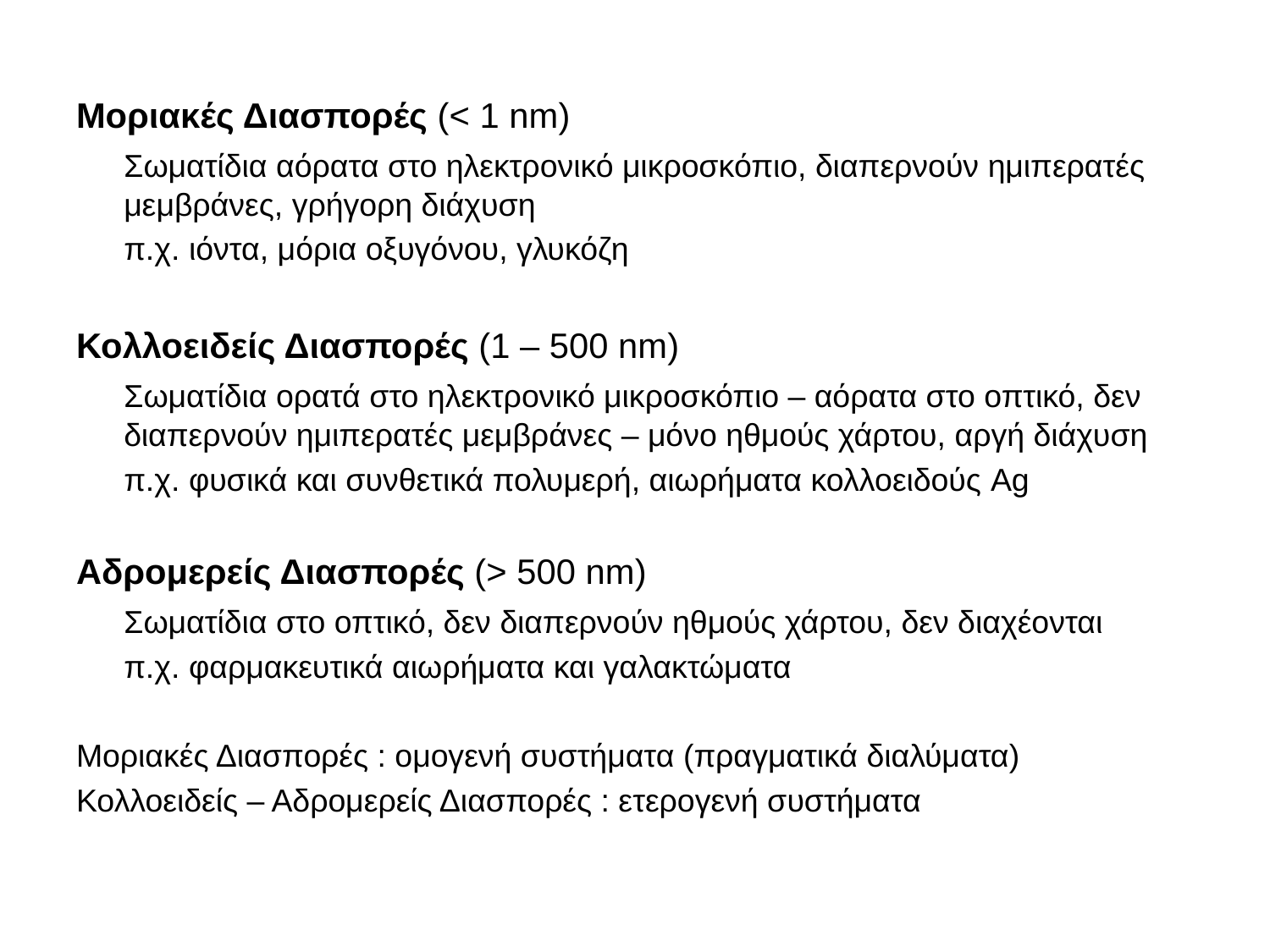

Μοριακές Διασπορές (< 1 nm)
	Σωματίδια αόρατα στο ηλεκτρονικό μικροσκόπιο, διαπερνούν ημιπερατές μεμβράνες, γρήγορη διάχυση
	π.χ. ιόντα, μόρια οξυγόνου, γλυκόζη

Κολλοειδείς Διασπορές (1 – 500 nm)
	Σωματίδια ορατά στο ηλεκτρονικό μικροσκόπιο – αόρατα στο οπτικό, δεν διαπερνούν ημιπερατές μεμβράνες – μόνο ηθμούς χάρτου, αργή διάχυση
	π.χ. φυσικά και συνθετικά πολυμερή, αιωρήματα κολλοειδούς Ag

Αδρομερείς Διασπορές (> 500 nm)
	Σωματίδια στο οπτικό, δεν διαπερνούν ηθμούς χάρτου, δεν διαχέονται
	π.χ. φαρμακευτικά αιωρήματα και γαλακτώματα

Μοριακές Διασπορές : ομογενή συστήματα (πραγματικά διαλύματα)
Κολλοειδείς – Αδρομερείς Διασπορές : ετερογενή συστήματα